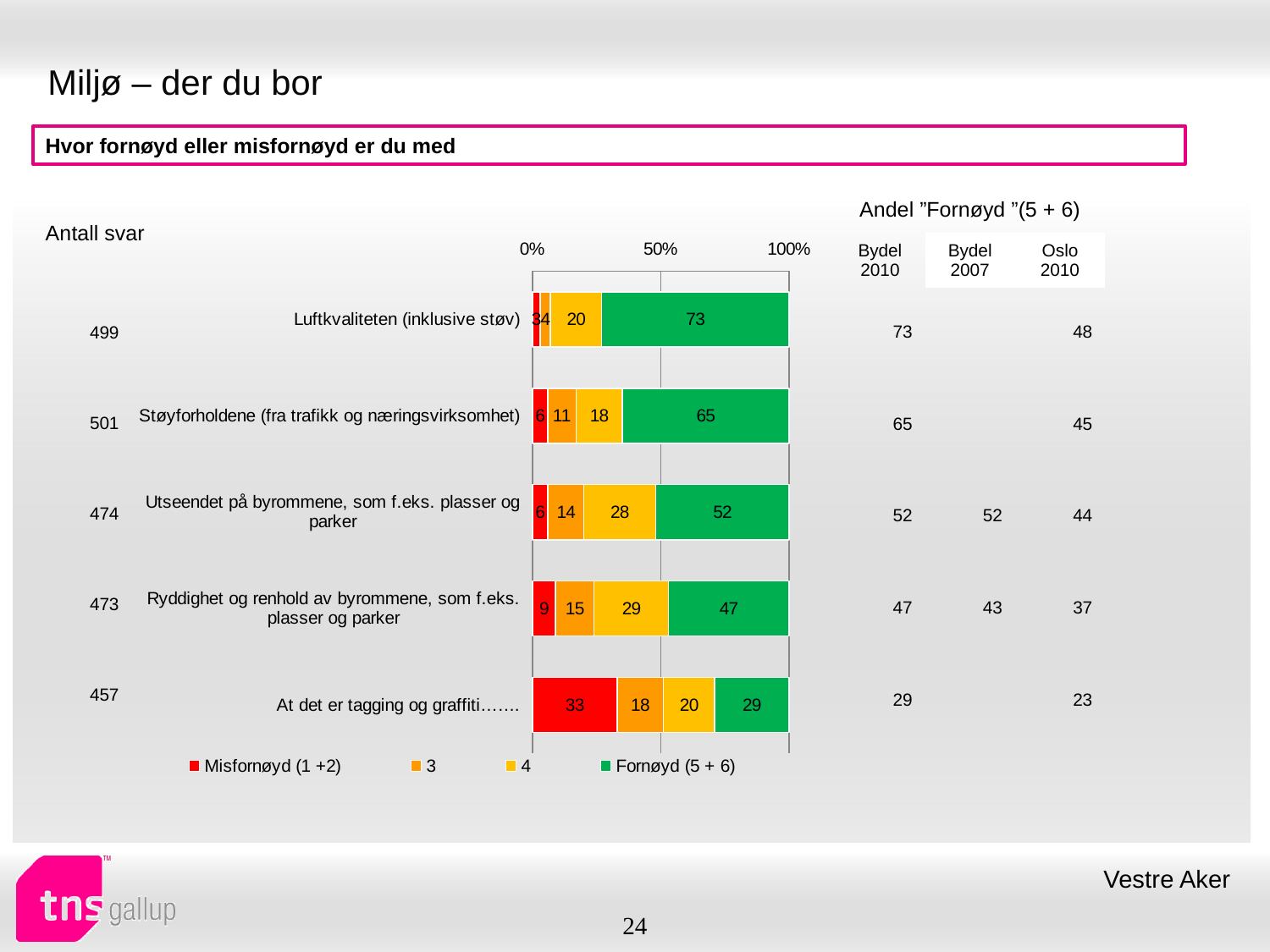

# Miljø – der du bor
Hvor fornøyd eller misfornøyd er du med
| Andel ”Fornøyd ”(5 + 6) |  |  |
| --- | --- | --- |
| Bydel 2010 | Bydel 2007 | Oslo 2010 |
| Antall svar |
| --- |

### Chart

| Category | Misfornøyd (1 +2) | 3 | 4 | Fornøyd (5 + 6) |
|---|---|---|---|---|
| Luftkvaliteten (inklusive støv) | 3.0 | 4.0 | 20.0 | 73.0 |
| Støyforholdene (fra trafikk og næringsvirksomhet) | 6.0 | 11.0 | 18.0 | 65.0 |
| Utseendet på byrommene, som f.eks. plasser og parker | 6.0 | 14.0 | 28.0 | 52.0 |
| Ryddighet og renhold av byrommene, som f.eks. plasser og parker | 9.0 | 15.0 | 29.0 | 47.0 |
| At det er tagging og graffiti……. | 33.0 | 18.0 | 20.0 | 29.0 |
| 73 |  | 48 |
| --- | --- | --- |
| 65 |  | 45 |
| 52 | 52 | 44 |
| 47 | 43 | 37 |
| 29 |  | 23 |
| 499 |
| --- |
| 501 |
| 474 |
| 473 |
| 457 |
Vestre Aker
24